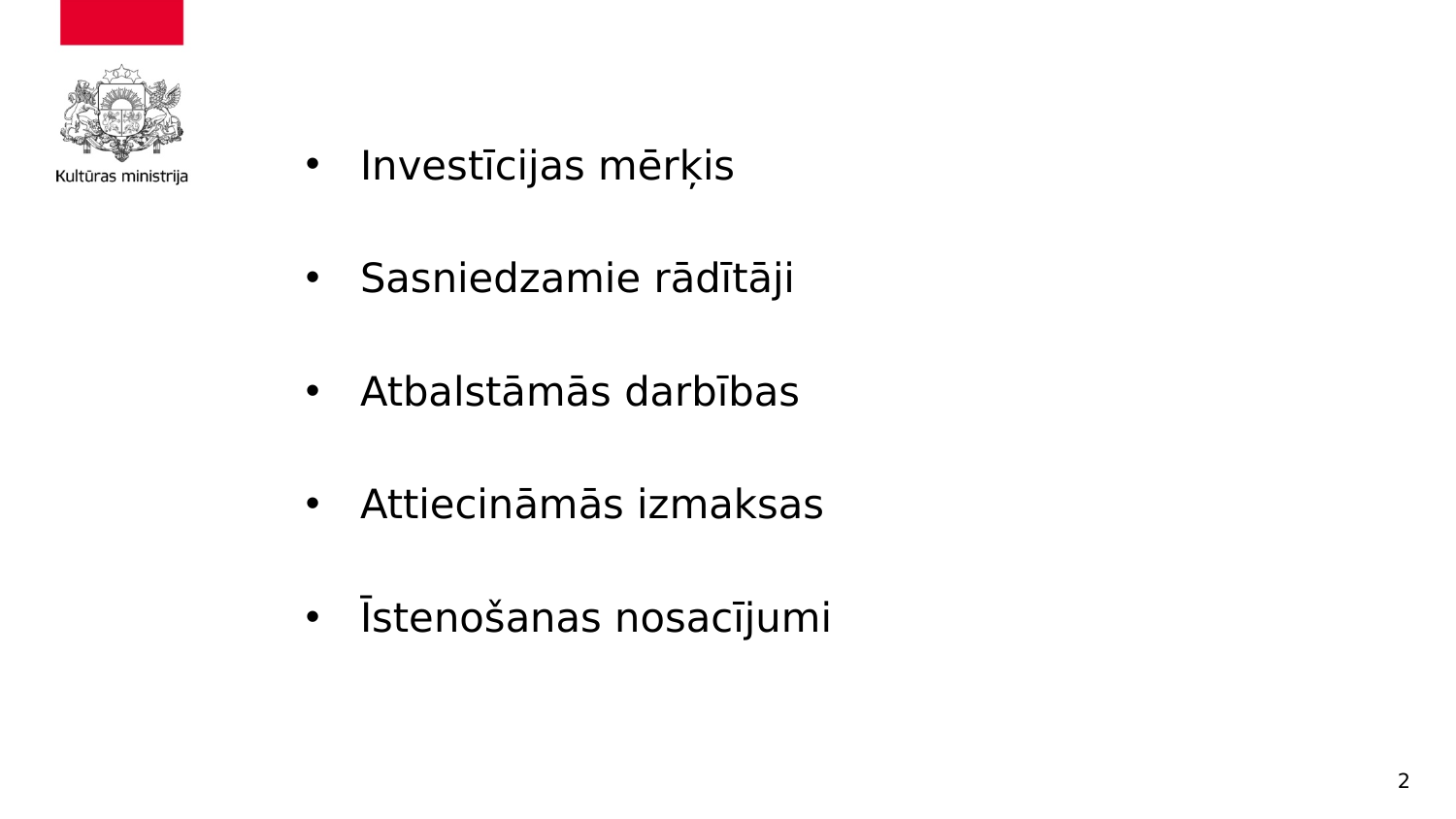

Investīcijas mērķis

Sasniedzamie rādītāji

Atbalstāmās darbības

Attiecināmās izmaksas

Īstenošanas nosacījumi
2